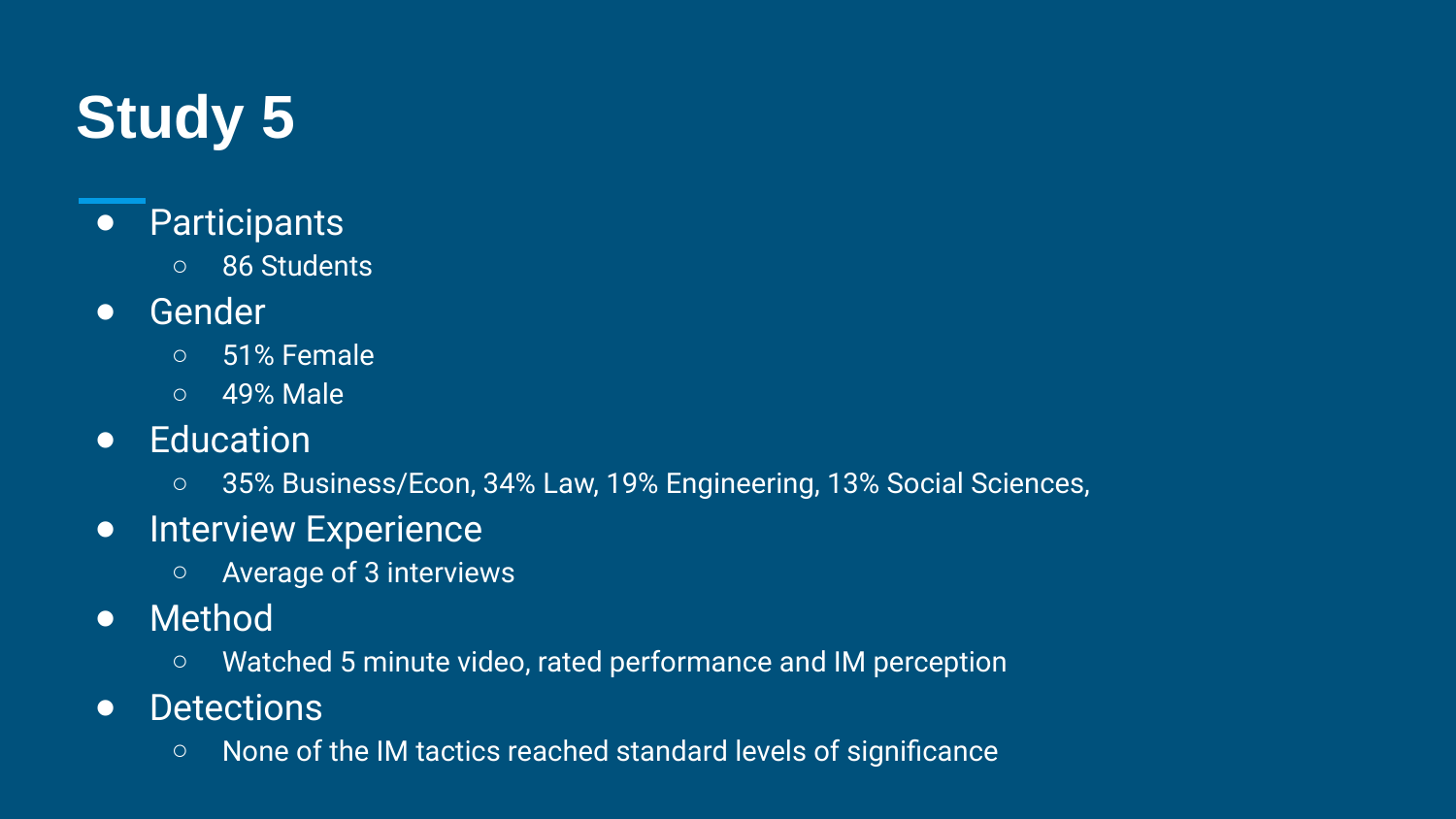

# Study 5
Participants
86 Students
Gender
51% Female
49% Male
Education
35% Business/Econ, 34% Law, 19% Engineering, 13% Social Sciences,
Interview Experience
Average of 3 interviews
Method
Watched 5 minute video, rated performance and IM perception
Detections
None of the IM tactics reached standard levels of significance